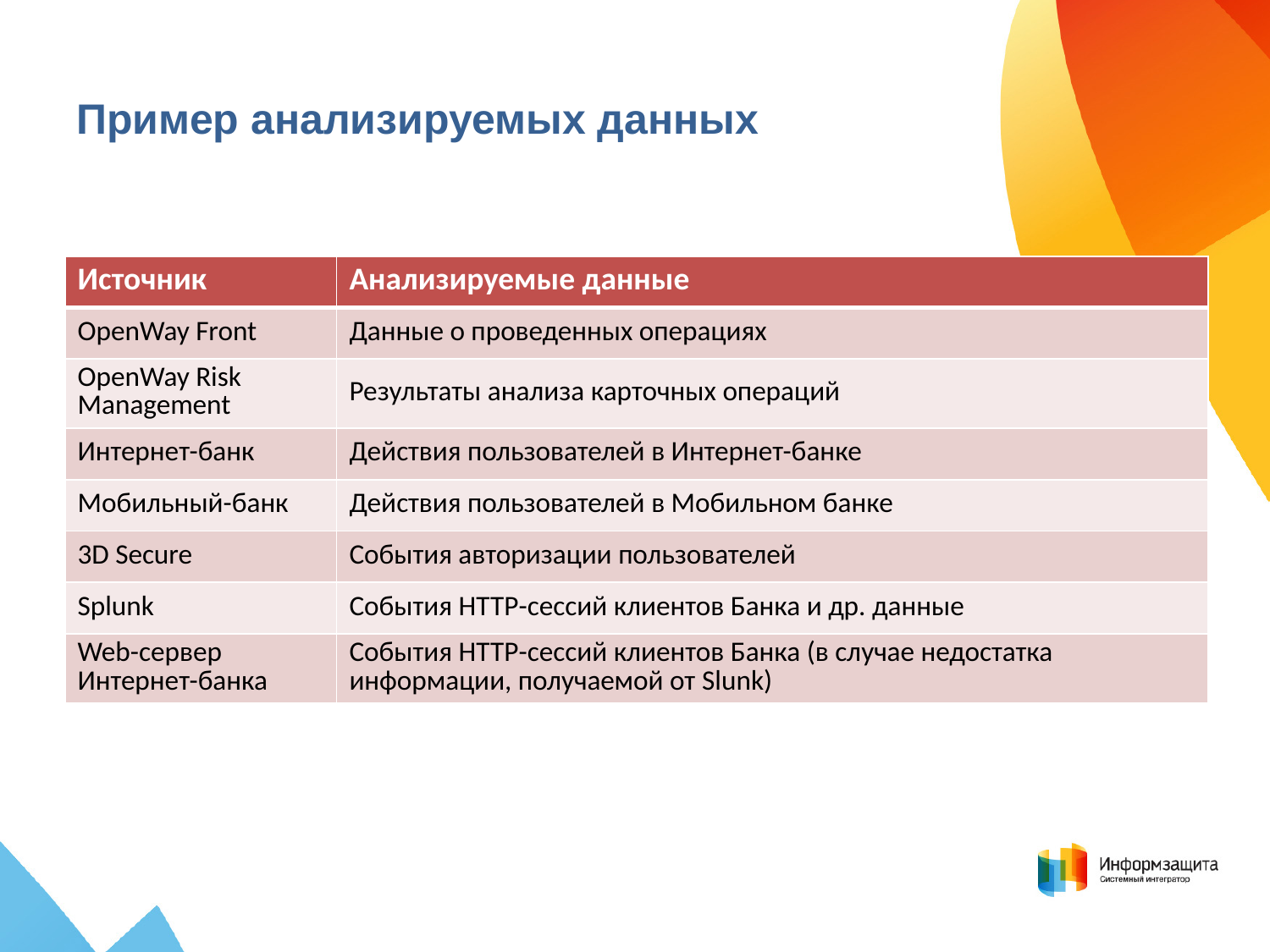

# Пример анализируемых данных
| Источник | Анализируемые данные |
| --- | --- |
| OpenWay Front | Данные о проведенных операциях |
| OpenWay Risk Management | Результаты анализа карточных операций |
| Интернет-банк | Действия пользователей в Интернет-банке |
| Мобильный-банк | Действия пользователей в Мобильном банке |
| 3D Secure | События авторизации пользователей |
| Splunk | События HTTP-сессий клиентов Банка и др. данные |
| Web-сервер Интернет-банка | События HTTP-сессий клиентов Банка (в случае недостатка информации, получаемой от Slunk) |